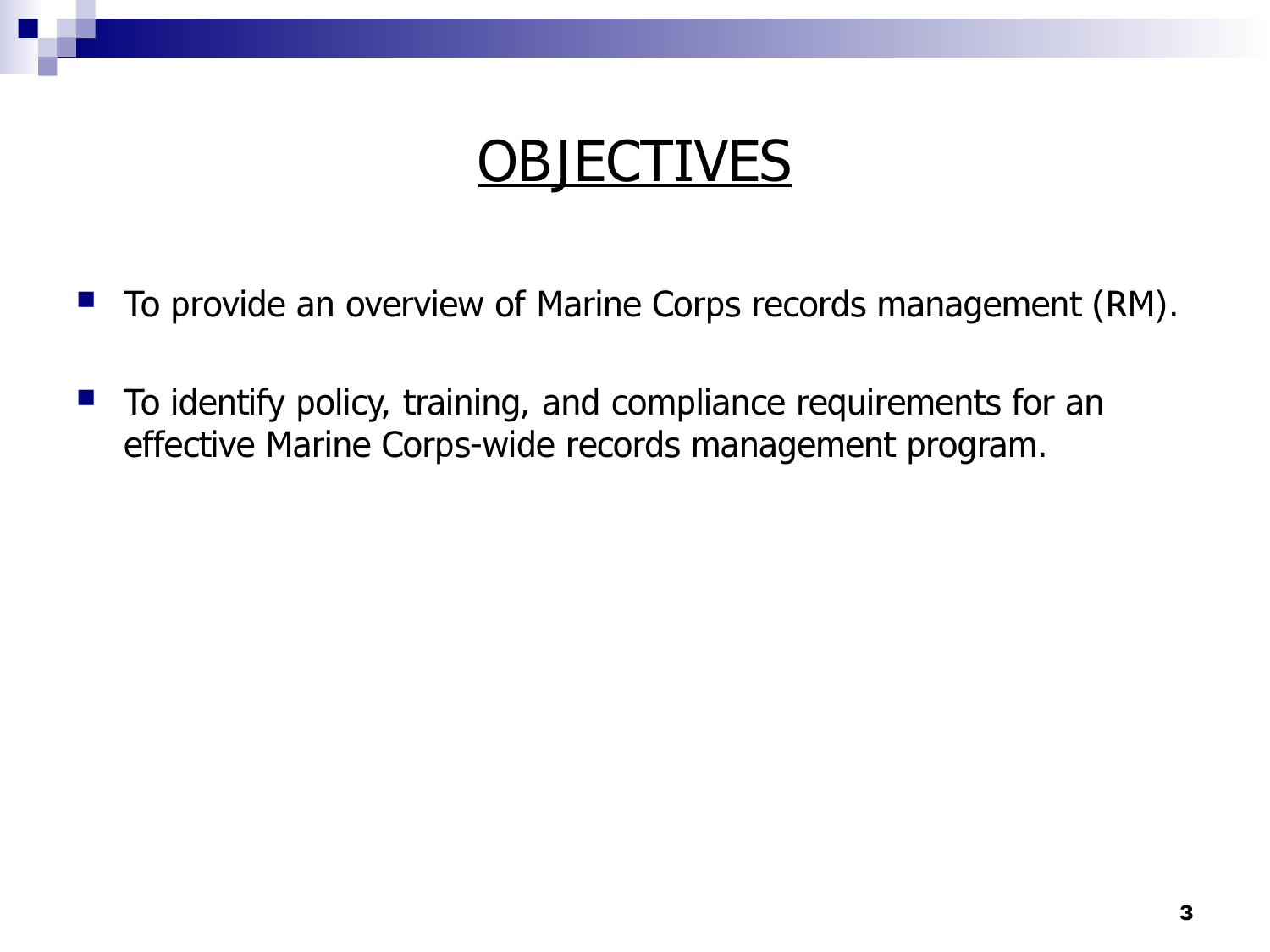

# OBJECTIVES
To provide an overview of Marine Corps records management (RM).

To identify policy, training, and compliance requirements for an effective Marine Corps-wide records management program.
3